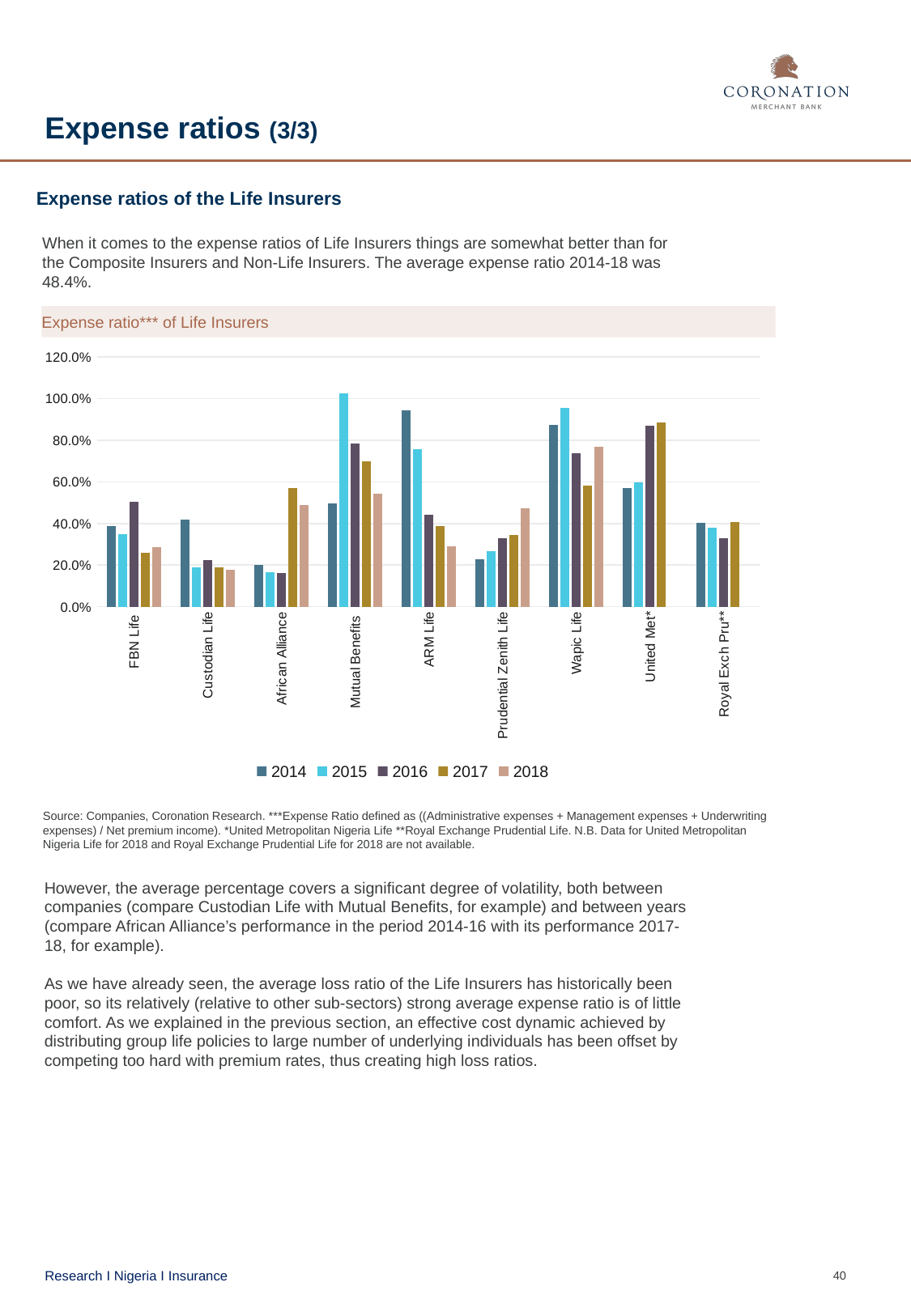

# Expense ratios (3/3)
Expense ratios of the Life Insurers

When it comes to the expense ratios of Life Insurers things are somewhat better than for the Composite Insurers and Non-Life Insurers. The average expense ratio 2014-18 was 48.4%.
Expense ratio*** of Life Insurers

### Chart

| Category | 2014 | 2015 | 2016 | 2017 | 2018 |
|---|---|---|---|---|---|
| FBN Life  | 0.38665265255161485 | 0.34708438609464926 | 0.5029595970553404 | 0.26034459281518063 | 0.28804542935748423 |
| Custodian Life | 0.4199082499498999 | 0.1888488943980638 | 0.22524310363449024 | 0.1871500894037974 | 0.1780773461659572 |
| African Alliance | 0.20223900080859483 | 0.16562636368762523 | 0.16292864404237017 | 0.5709972441280641 | 0.48975093951029297 |
| Mutual Benefits  | 0.4963888293865449 | 1.025515125101175 | 0.7826218826006921 | 0.6981143709397083 | 0.5440033924327036 |
| ARM Life | 0.94382258391497 | 0.75623710199845 | 0.44322858211747085 | 0.3880292179704829 | 0.2883691025746863 |
| Prudential Zenith Life | 0.22960011755906434 | 0.26791357342426425 | 0.3279951874016213 | 0.3430919954853082 | 0.47122364515884557 |
| Wapic Life | 0.8752107020029921 | 0.9532462058242238 | 0.7367397291127059 | 0.5818463157609762 | 0.7688492852089058 |
| United Met* | 0.5684852027424482 | 0.5982042642528195 | 0.8678580523670789 | 0.8837258658841042 | None |
| Royal Exch Pru** | 0.40116159741665797 | 0.3801172389805251 | 0.32732663381434474 | 0.4062475099637668 | None |
Source: Companies, Coronation Research. ***Expense Ratio defined as ((Administrative expenses + Management expenses + Underwriting expenses) / Net premium income). *United Metropolitan Nigeria Life **Royal Exchange Prudential Life. N.B. Data for United Metropolitan Nigeria Life for 2018 and Royal Exchange Prudential Life for 2018 are not available.
However, the average percentage covers a significant degree of volatility, both between companies (compare Custodian Life with Mutual Benefits, for example) and between years (compare African Alliance’s performance in the period 2014-16 with its performance 2017-18, for example).

As we have already seen, the average loss ratio of the Life Insurers has historically been poor, so its relatively (relative to other sub-sectors) strong average expense ratio is of little comfort. As we explained in the previous section, an effective cost dynamic achieved by distributing group life policies to large number of underlying individuals has been offset by competing too hard with premium rates, thus creating high loss ratios.
Research I Nigeria I Insurance
40